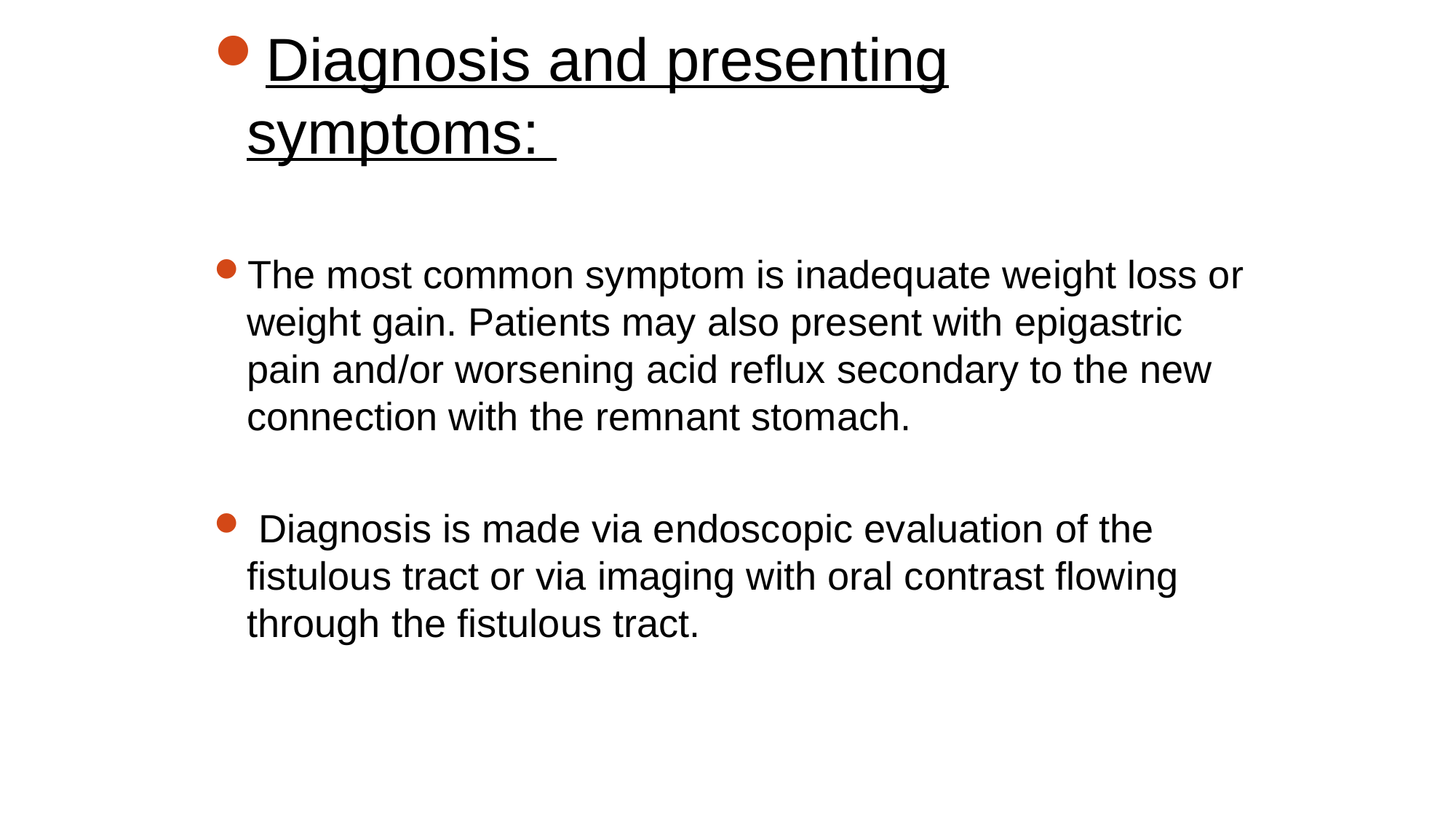

Diagnosis and presenting symptoms:

The most common symptom is inadequate weight loss or weight gain. Patients may also present with epigastric pain and/or worsening acid reflux secondary to the new connection with the remnant stomach.

 Diagnosis is made via endoscopic evaluation of the fistulous tract or via imaging with oral contrast flowing through the fistulous tract.